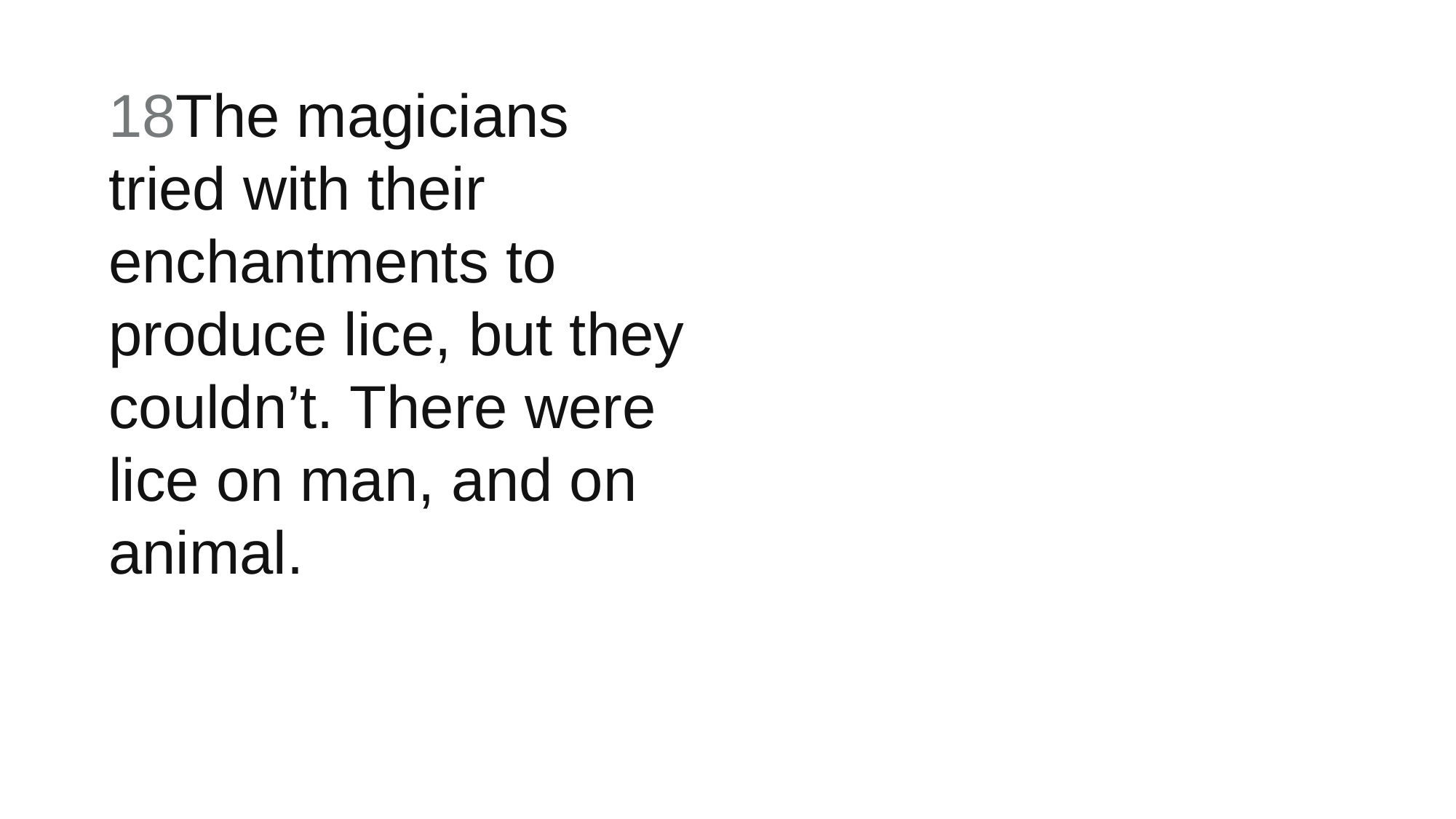

18The magicians tried with their enchantments to produce lice, but they couldn’t. There were lice on man, and on animal.